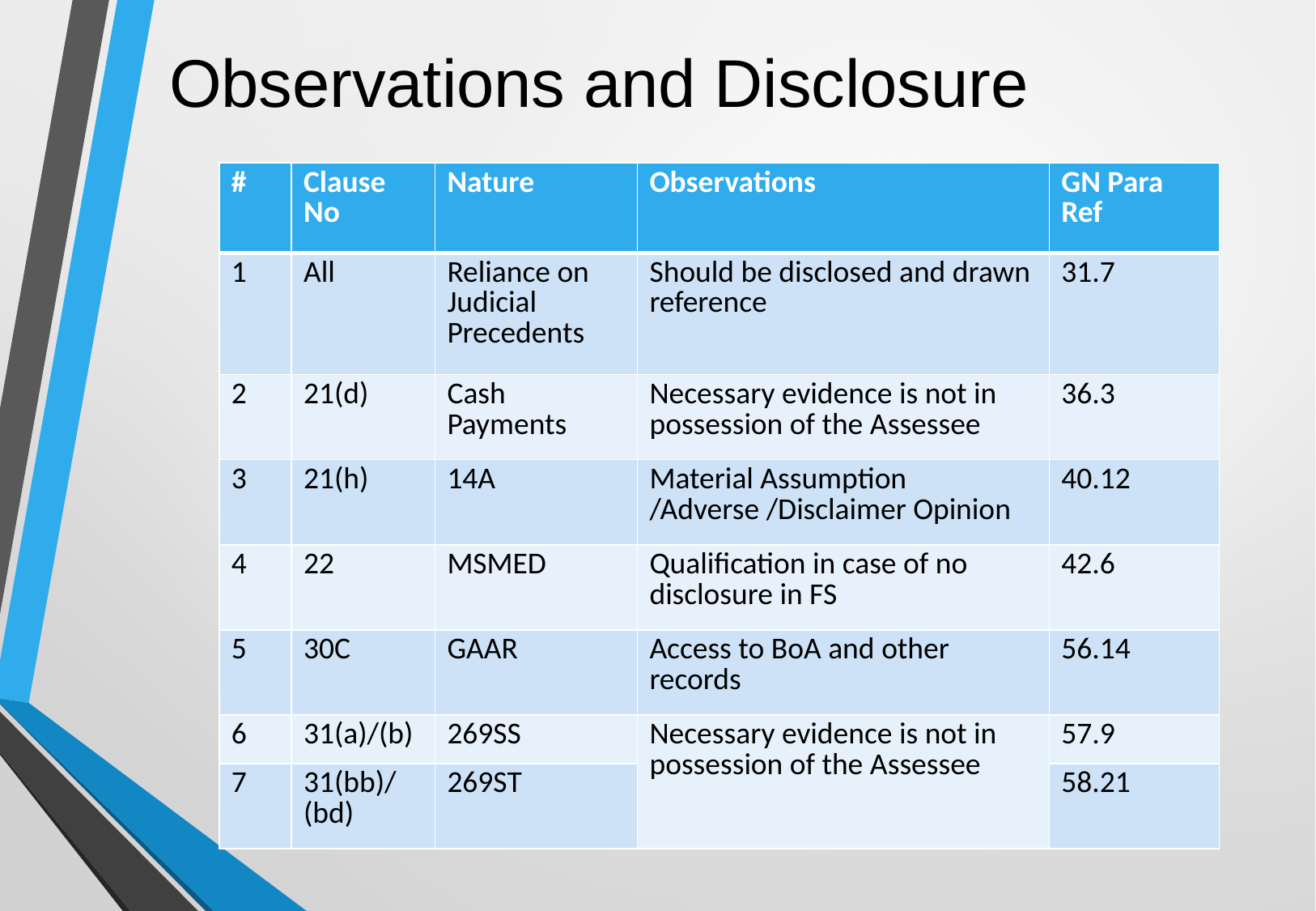

# Observations and Disclosure
| # | Clause No | Nature | Observations | GN Para Ref |
| --- | --- | --- | --- | --- |
| 1 | All | Reliance on Judicial Precedents | Should be disclosed and drawn reference | 31.7 |
| 2 | 21(d) | Cash Payments | Necessary evidence is not in possession of the Assessee | 36.3 |
| 3 | 21(h) | 14A | Material Assumption /Adverse /Disclaimer Opinion | 40.12 |
| 4 | 22 | MSMED | Qualification in case of no disclosure in FS | 42.6 |
| 5 | 30C | GAAR | Access to BoA and other records | 56.14 |
| 6 | 31(a)/(b) | 269SS | Necessary evidence is not in possession of the Assessee | 57.9 |
| 7 | 31(bb)/(bd) | 269ST |  | 58.21 |